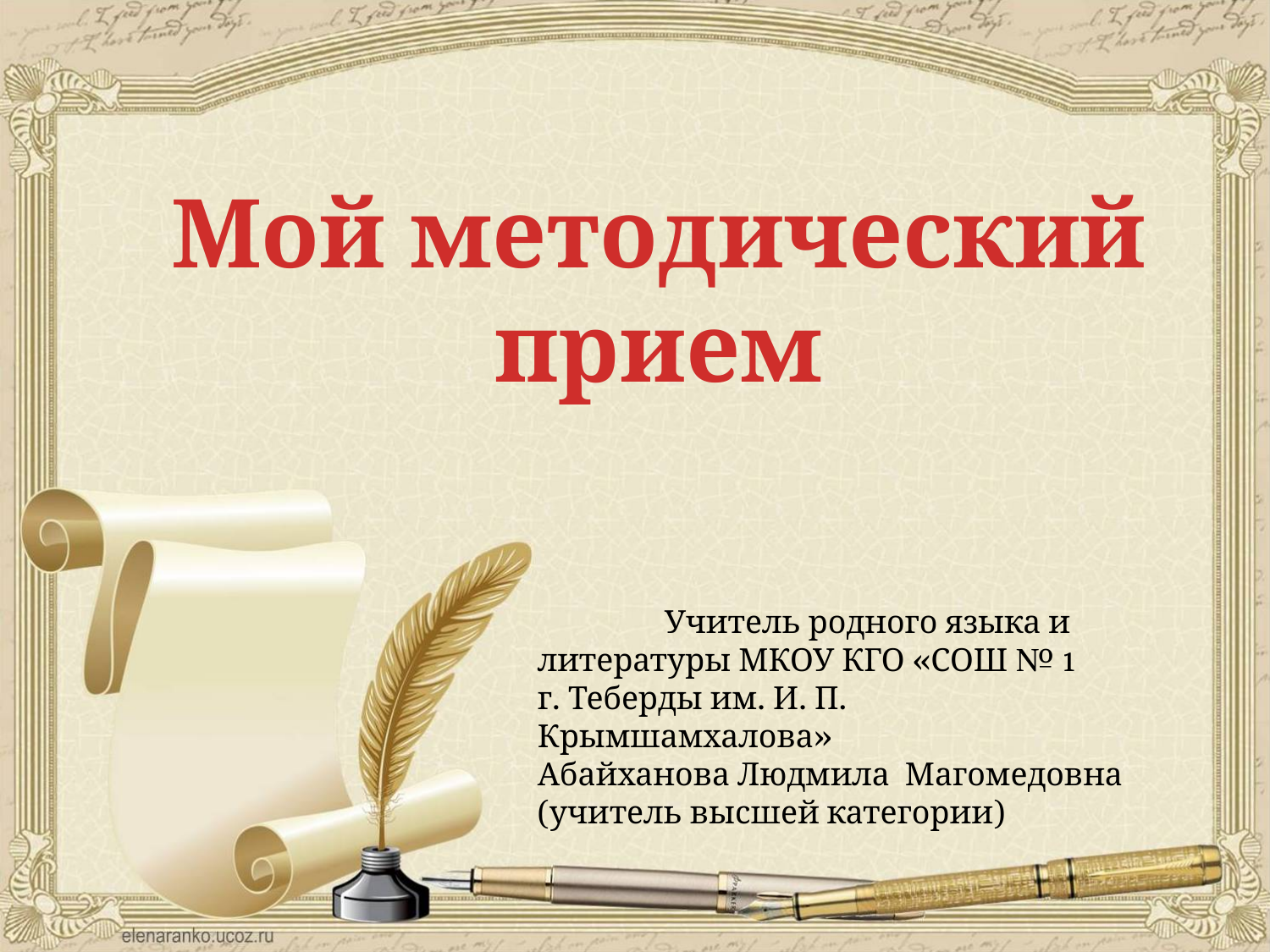

Мой методический прием
	Учитель родного языка и литературы МКОУ КГО «СОШ № 1         г. Теберды им. И. П. Крымшамхалова»
Абайханова Людмила  Магомедовна
(учитель высшей категории)